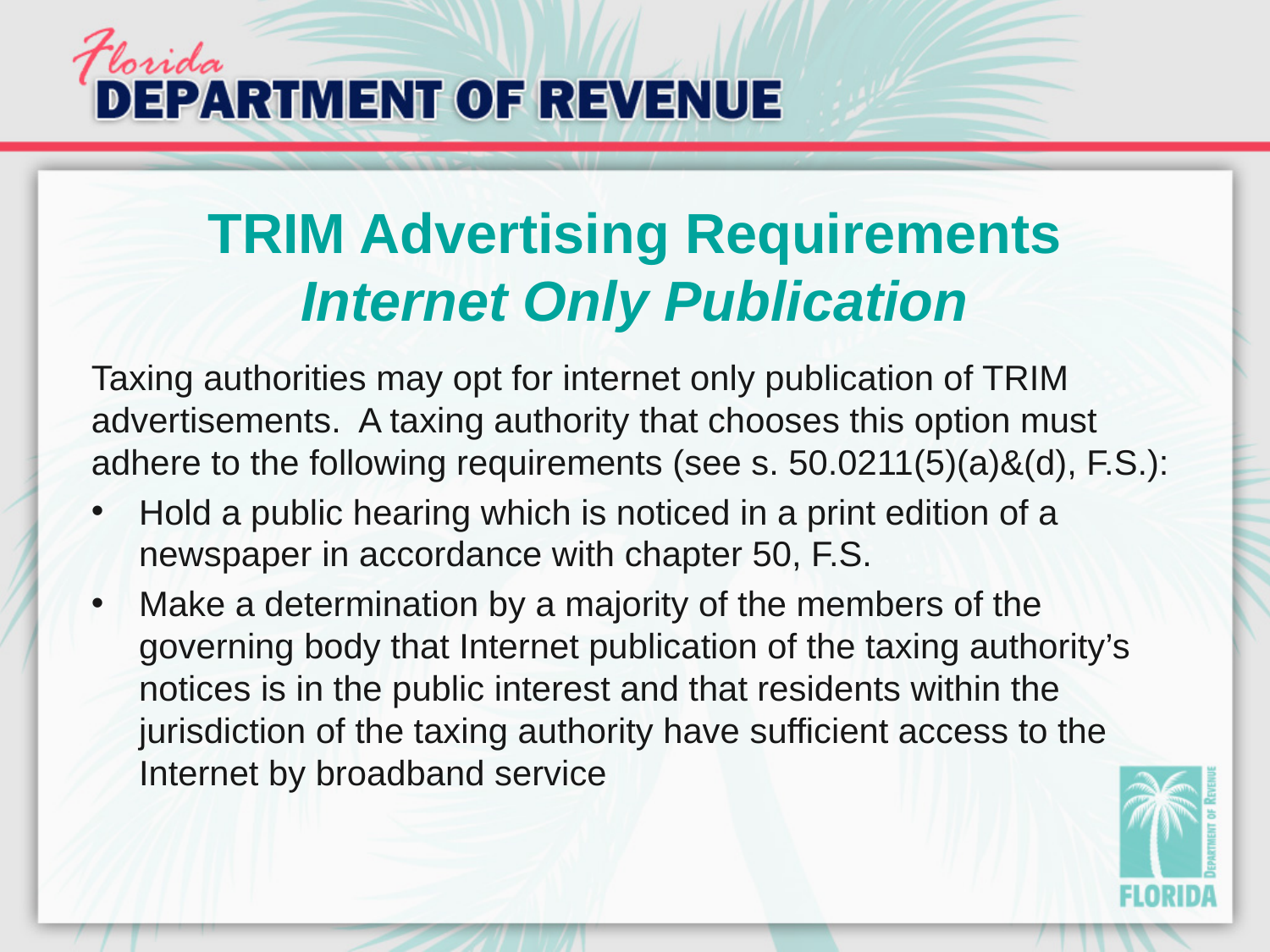

# TRIM Advertising Requirements Internet Only Publication
Taxing authorities may opt for internet only publication of TRIM advertisements.  A taxing authority that chooses this option must adhere to the following requirements (see s. 50.0211(5)(a)&(d), F.S.):
Hold a public hearing which is noticed in a print edition of a newspaper in accordance with chapter 50, F.S.
Make a determination by a majority of the members of the governing body that Internet publication of the taxing authority’s notices is in the public interest and that residents within the jurisdiction of the taxing authority have sufficient access to the Internet by broadband service